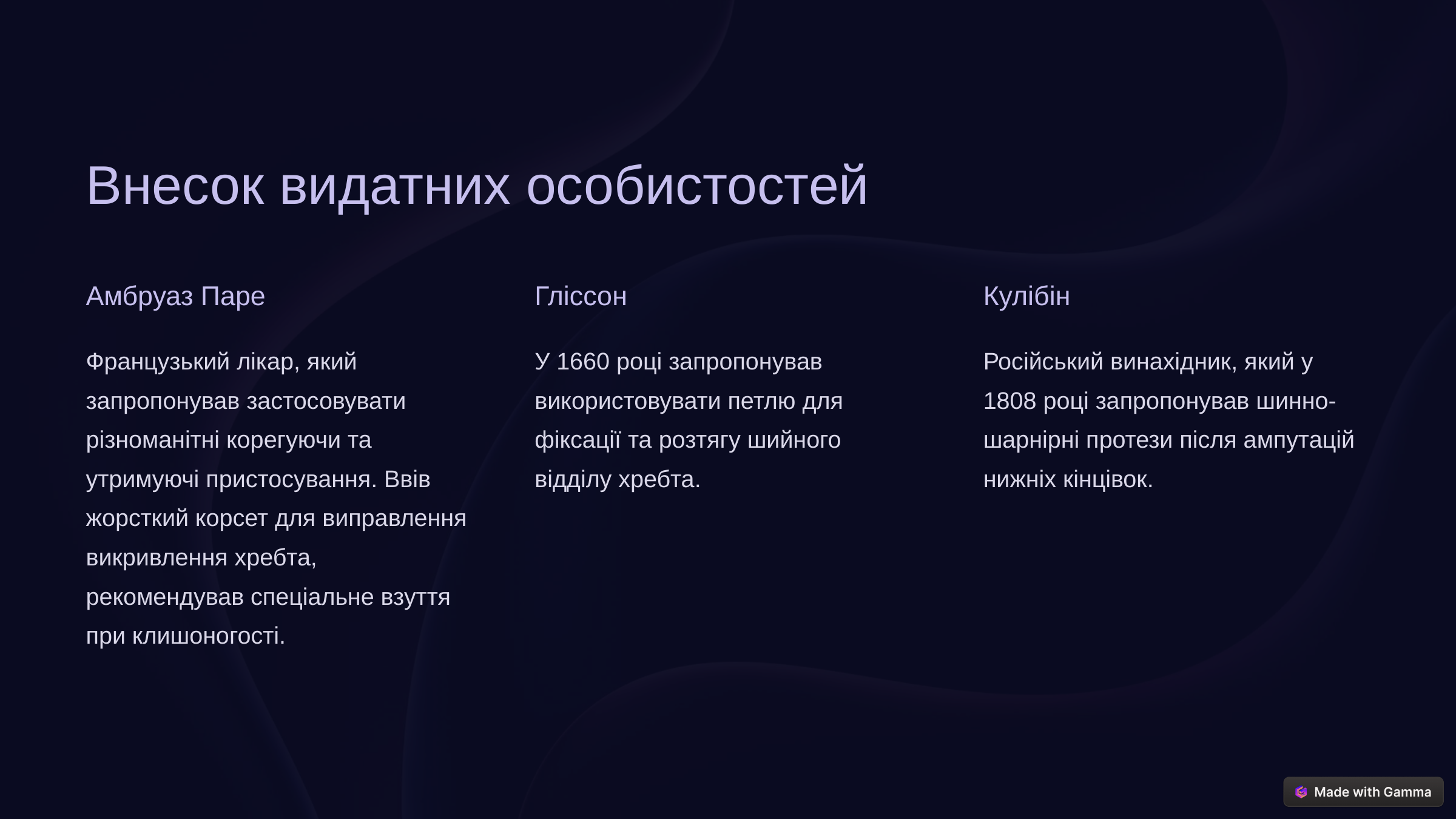

Внесок видатних особистостей
Амбруаз Паре
Гліссон
Кулібін
Французький лікар, який запропонував застосовувати різноманітні корегуючи та утримуючі пристосування. Ввів жорсткий корсет для виправлення викривлення хребта, рекомендував спеціальне взуття при клишоногості.
У 1660 році запропонував використовувати петлю для фіксації та розтягу шийного відділу хребта.
Російський винахідник, який у 1808 році запропонував шинно-шарнірні протези після ампутацій нижніх кінцівок.